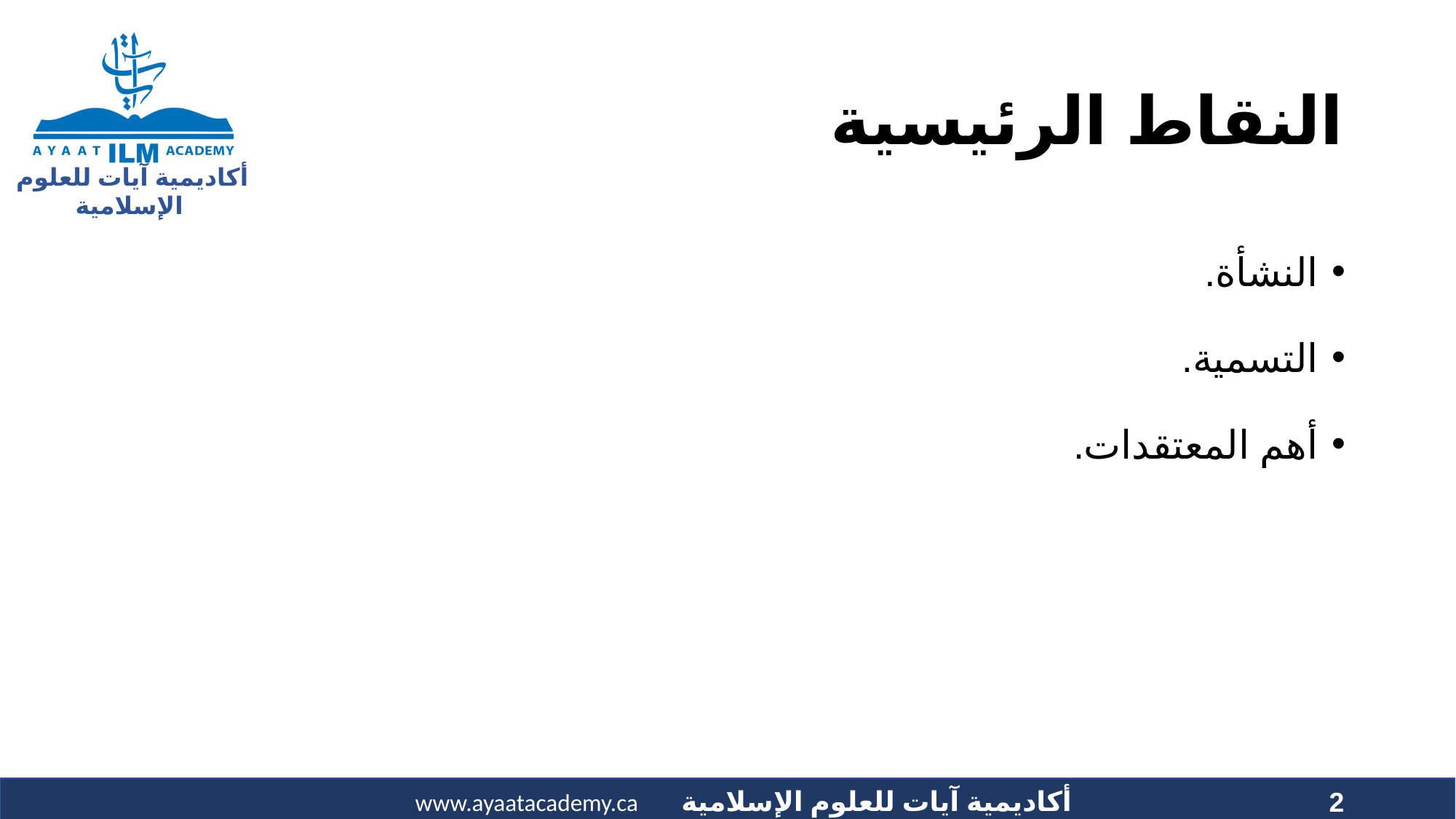

# النقاط الرئيسية
النشأة.
التسمية.
أهم المعتقدات.
2